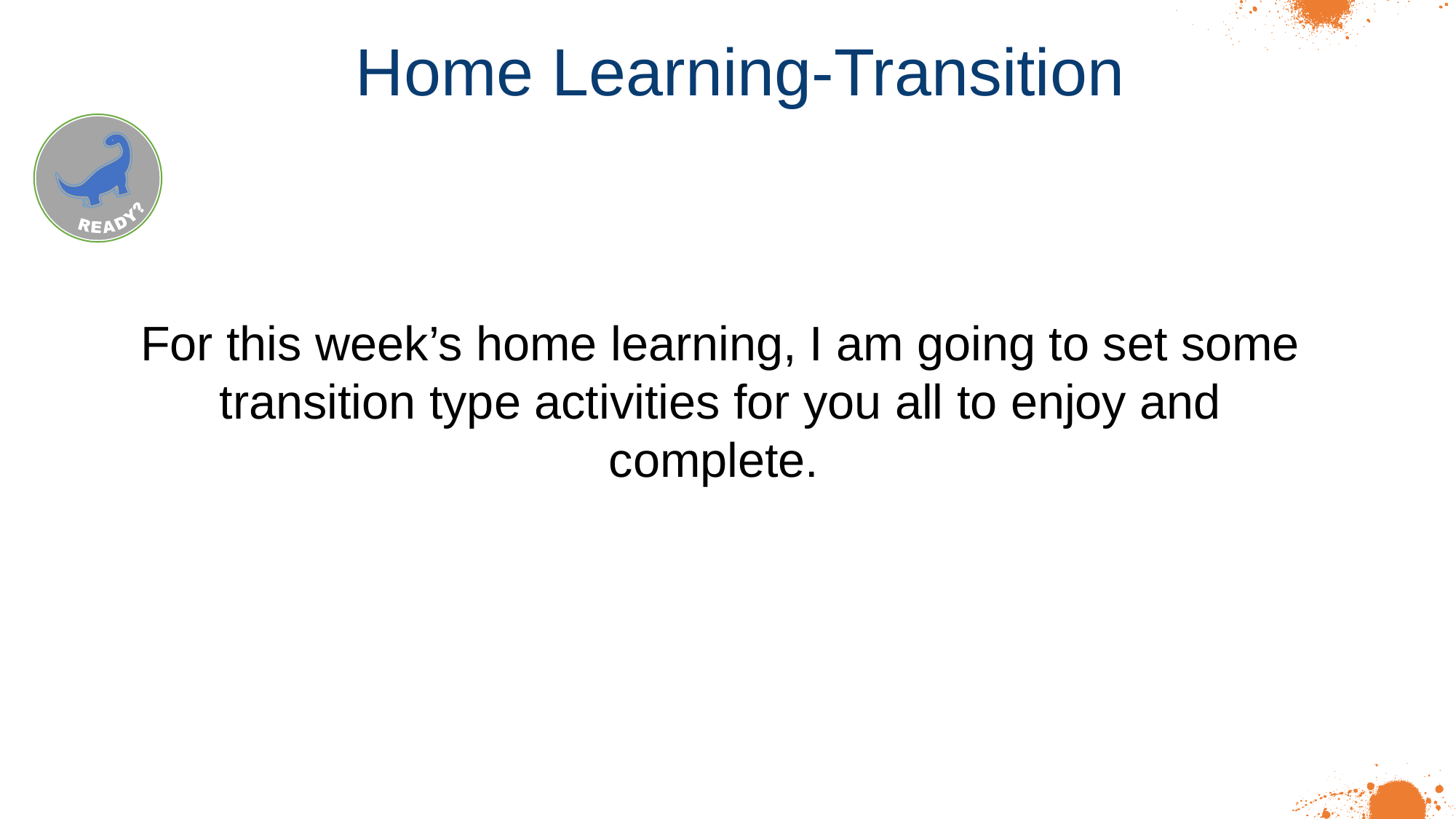

Home Learning-Transition

For this week’s home learning, I am going to set some transition type activities for you all to enjoy and complete.